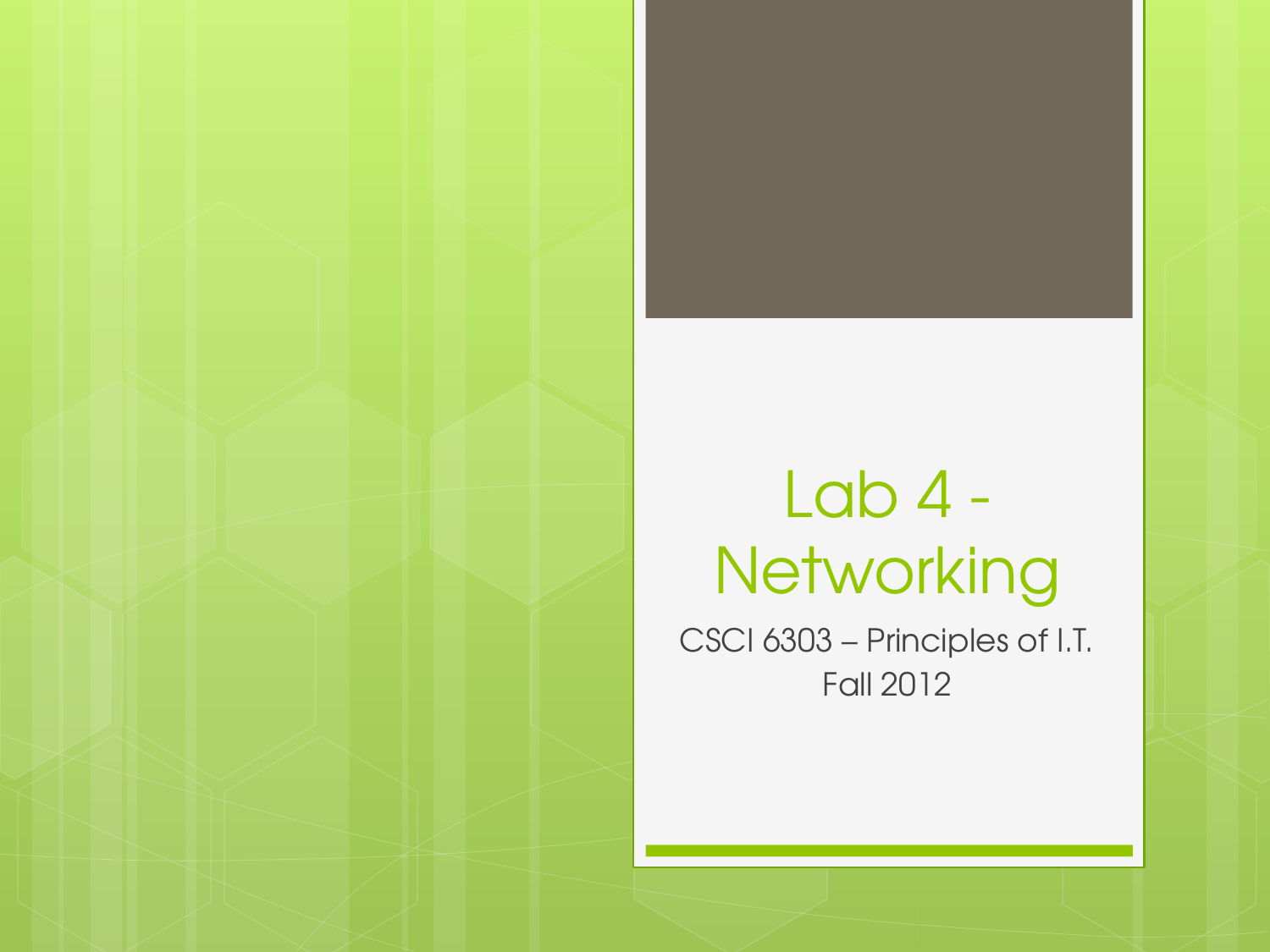

# Lab 4 - Networking
CSCI 6303 – Principles of I.T.
Fall 2012